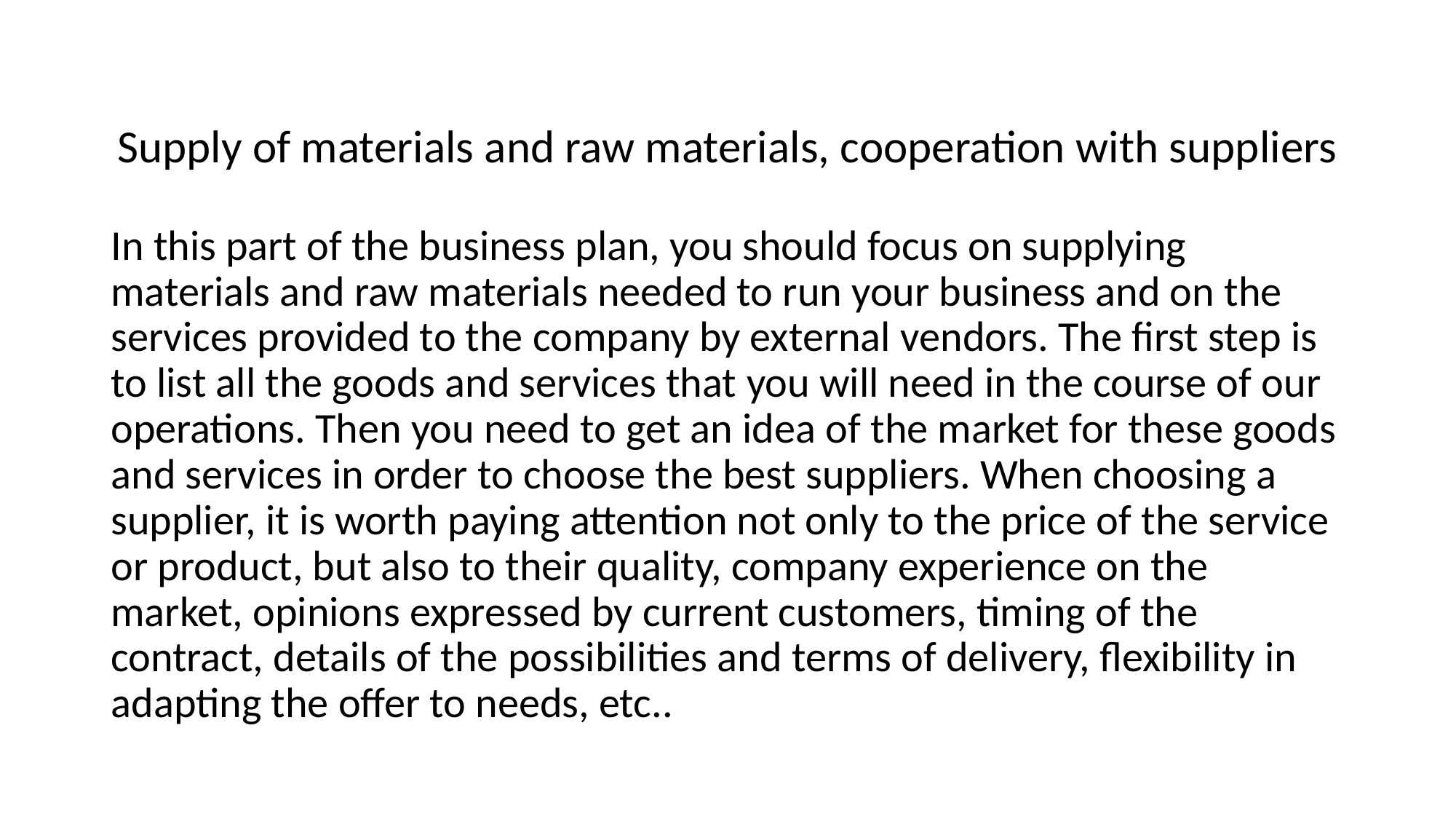

# Supply of materials and raw materials, cooperation with suppliers
In this part of the business plan, you should focus on supplying materials and raw materials needed to run your business and on the services provided to the company by external vendors. The first step is to list all the goods and services that you will need in the course of our operations. Then you need to get an idea of ​​the market for these goods and services in order to choose the best suppliers. When choosing a supplier, it is worth paying attention not only to the price of the service or product, but also to their quality, company experience on the market, opinions expressed by current customers, timing of the contract, details of the possibilities and terms of delivery, flexibility in adapting the offer to needs, etc..